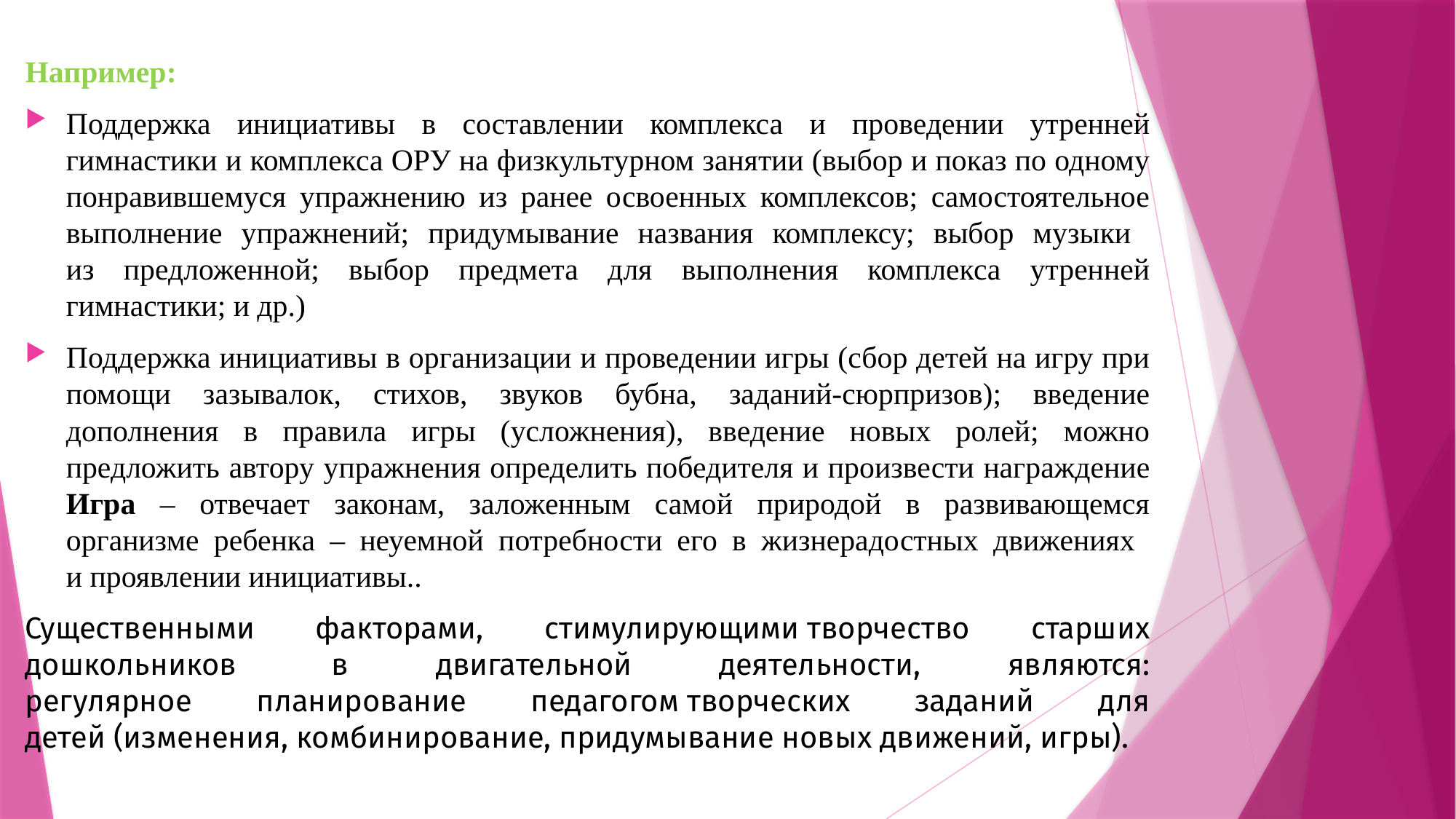

Например:
Поддержка инициативы в составлении комплекса и проведении утренней гимнастики и комплекса ОРУ на физкультурном занятии (выбор и показ по одному понравившемуся упражнению из ранее освоенных комплексов; самостоятельное выполнение упражнений; придумывание названия комплексу; выбор музыки
из предложенной; выбор предмета для выполнения комплекса утренней гимнастики; и др.)
Поддержка инициативы в организации и проведении игры (сбор детей на игру при помощи зазывалок, стихов, звуков бубна, заданий-сюрпризов); введение дополнения в правила игры (усложнения), введение новых ролей; можно предложить автору упражнения определить победителя и произвести награждение Игра – отвечает законам, заложенным самой природой в развивающемся организме ребенка – неуемной потребности его в жизнерадостных движениях
и проявлении инициативы..
Существенными факторами, стимулирующими творчество старших дошкольников  в двигательной деятельности, являются:
регулярное планирование педагогом творческих заданий для детей (изменения, комбинирование, придумывание новых движений, игры).

#